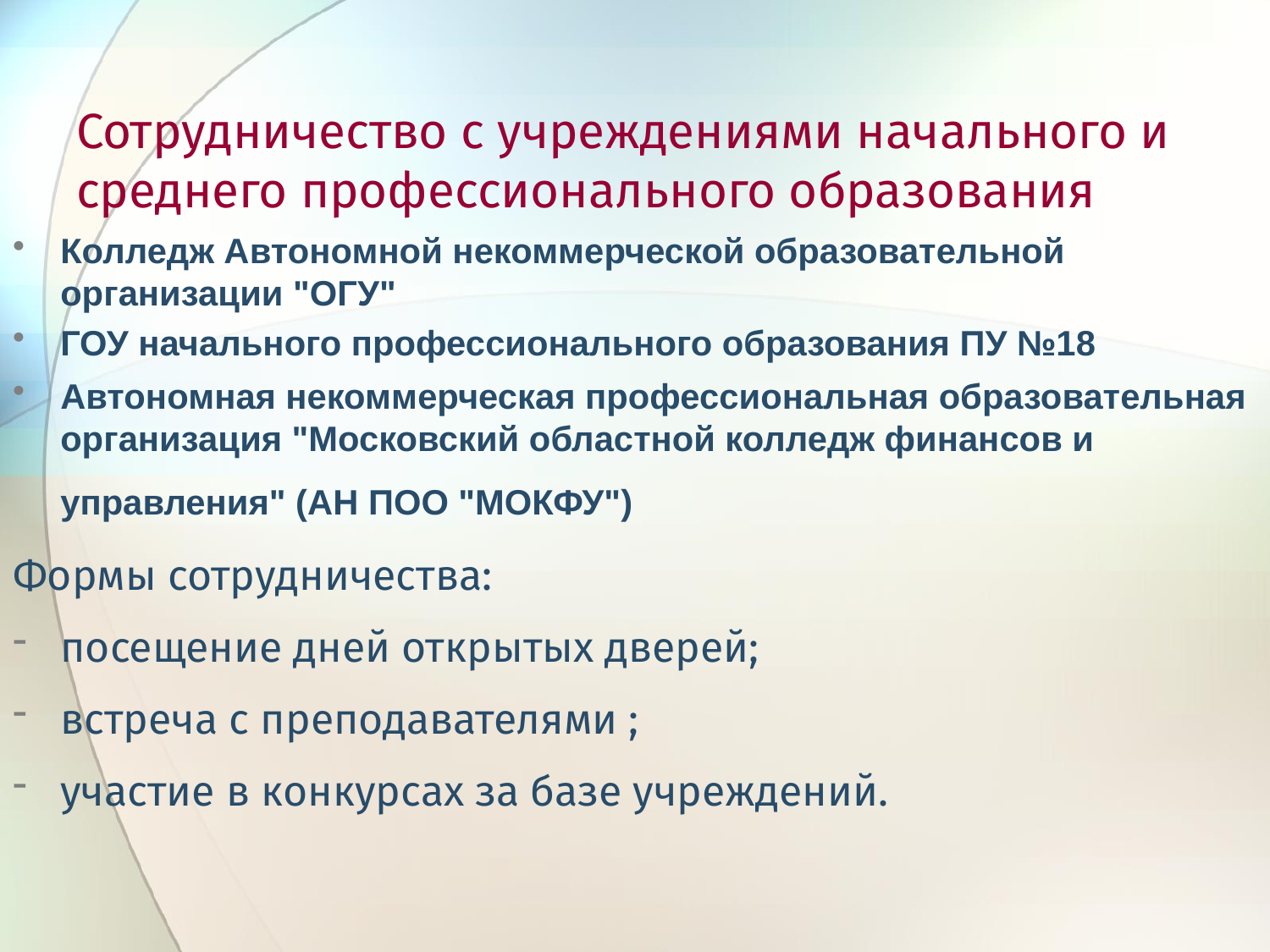

# Сотрудничество с учреждениями начального и среднего профессионального образования
Колледж Автономной некоммерческой образовательной организации "ОГУ"
ГОУ начального профессионального образования ПУ №18
Автономная некоммерческая профессиональная образовательная организация "Московский областной колледж финансов и управления" (АН ПОО "МОКФУ")
Формы сотрудничества:
посещение дней открытых дверей;
встреча с преподавателями ;
участие в конкурсах за базе учреждений.